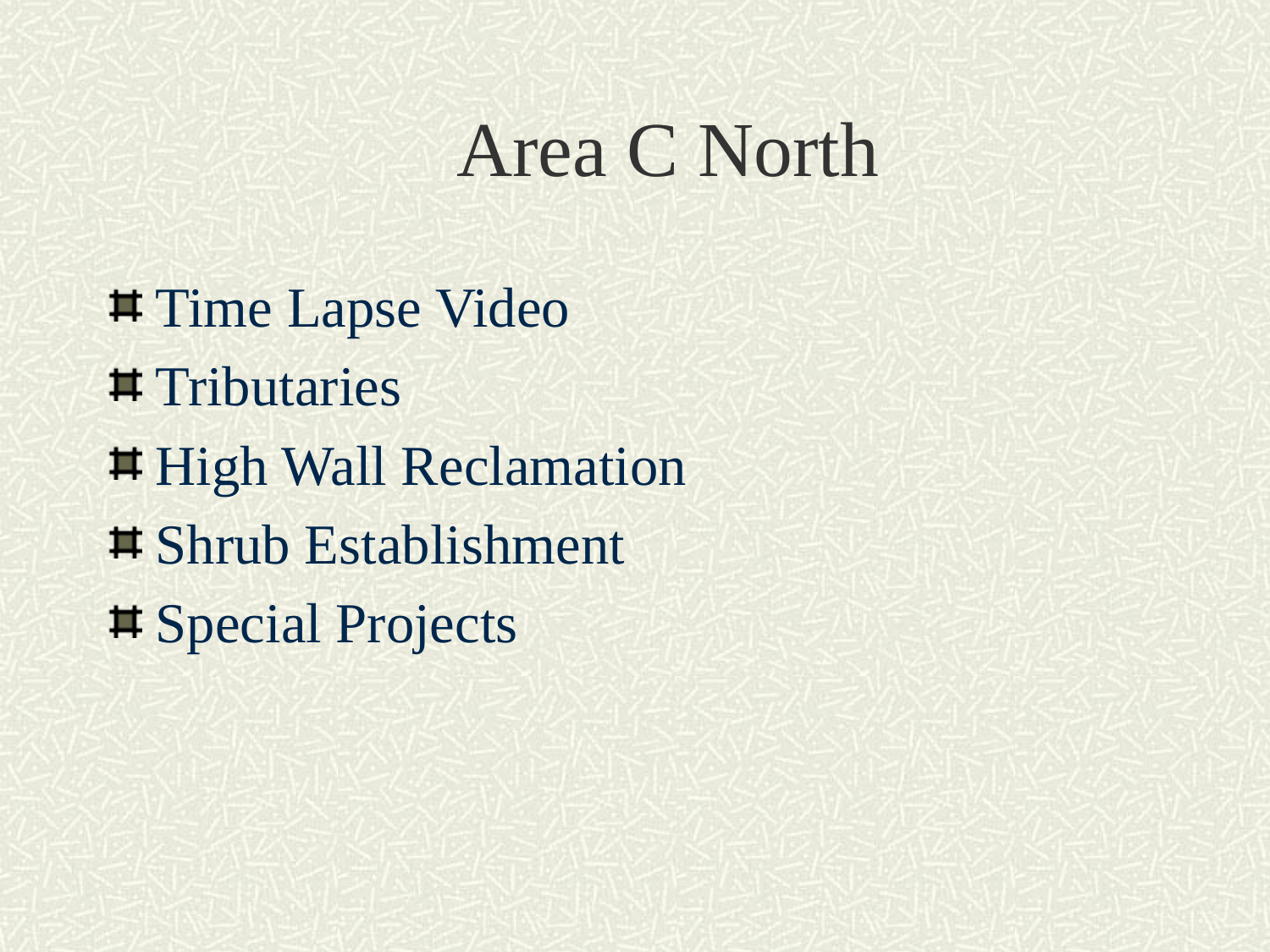

# Area C North
Time Lapse Video
Tributaries
High Wall Reclamation
Shrub Establishment
Special Projects